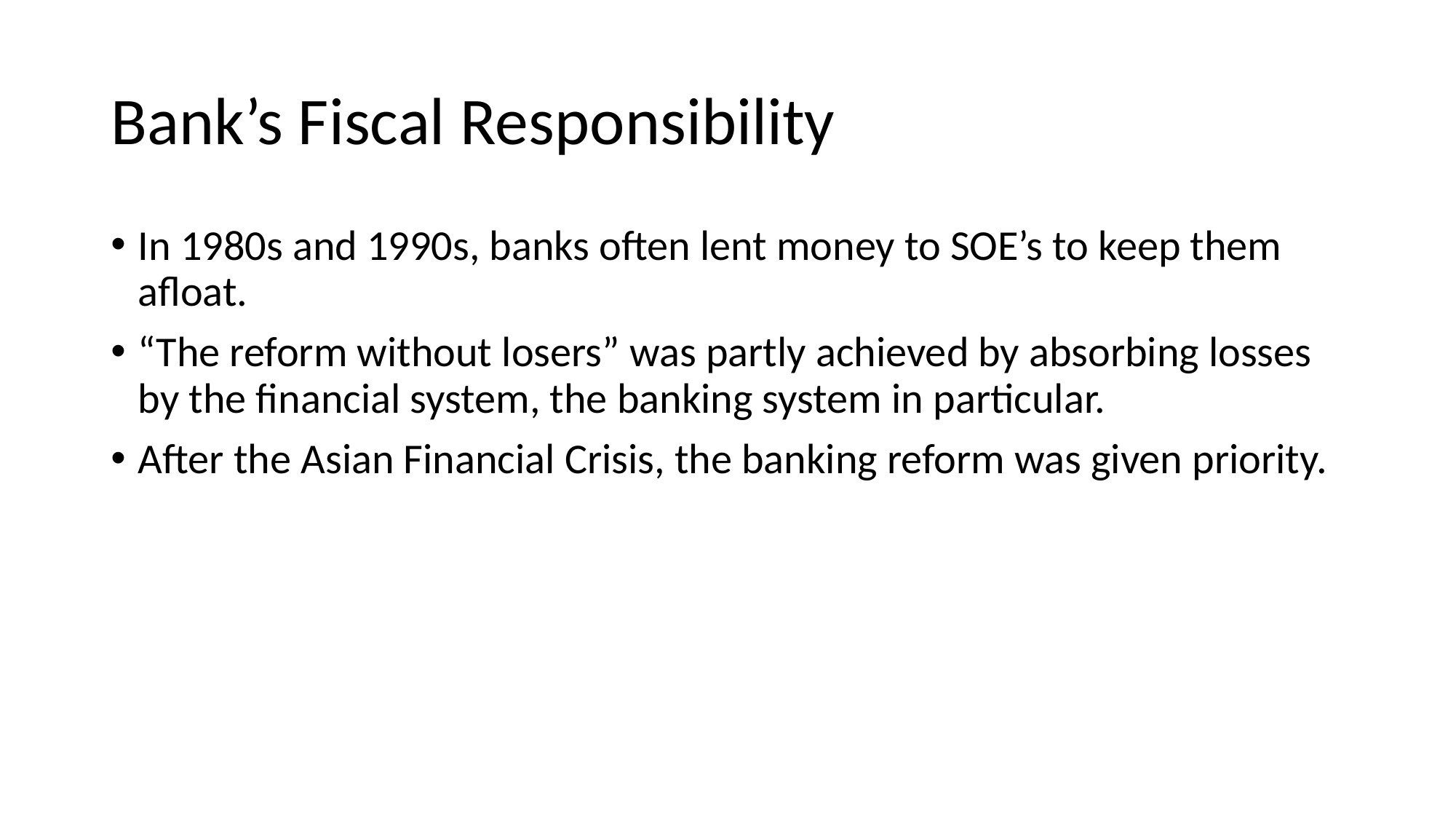

# Bank’s Fiscal Responsibility
In 1980s and 1990s, banks often lent money to SOE’s to keep them afloat.
“The reform without losers” was partly achieved by absorbing losses by the financial system, the banking system in particular.
After the Asian Financial Crisis, the banking reform was given priority.